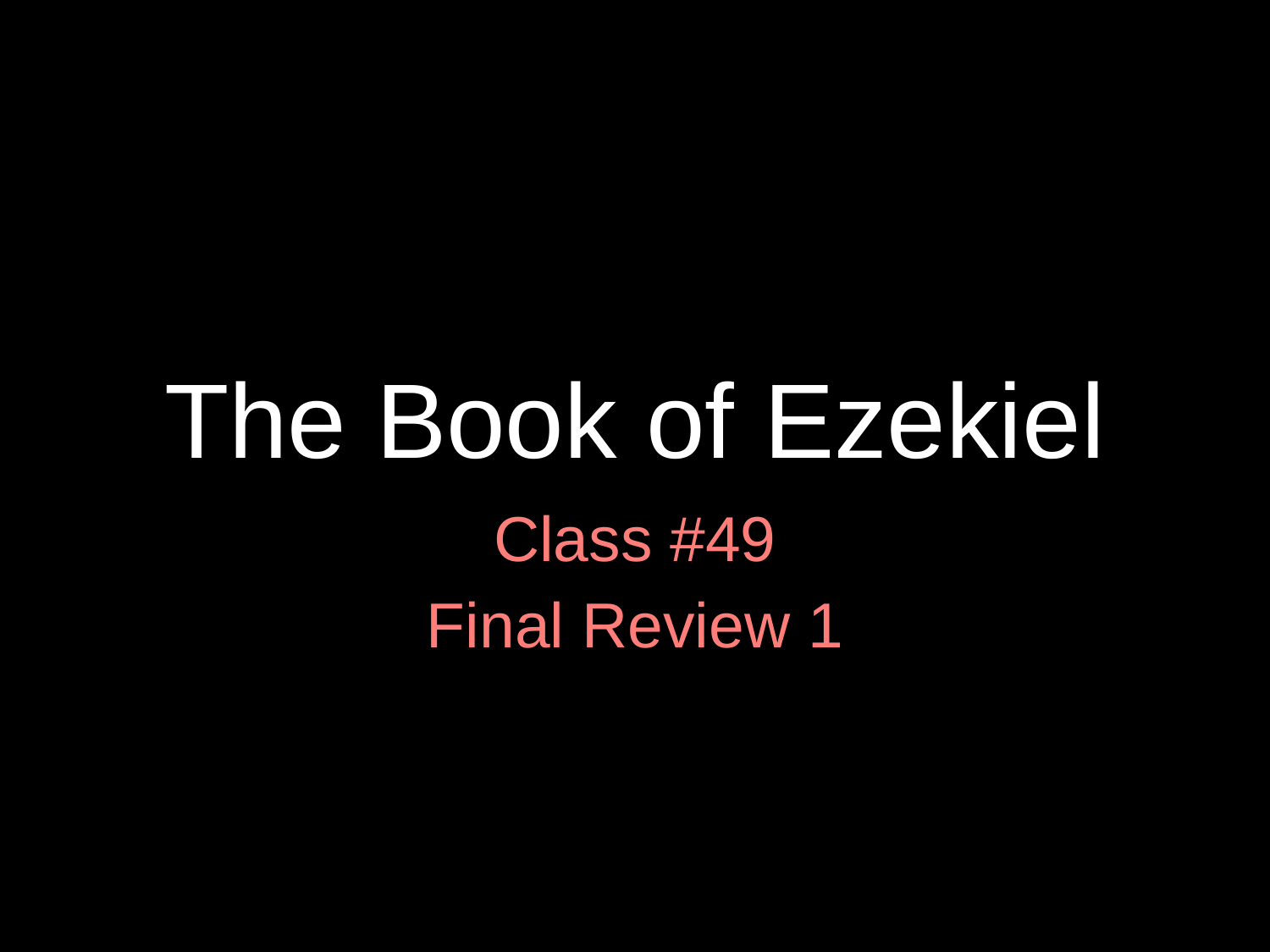

# The Book of Ezekiel
Class #49
Final Review 1